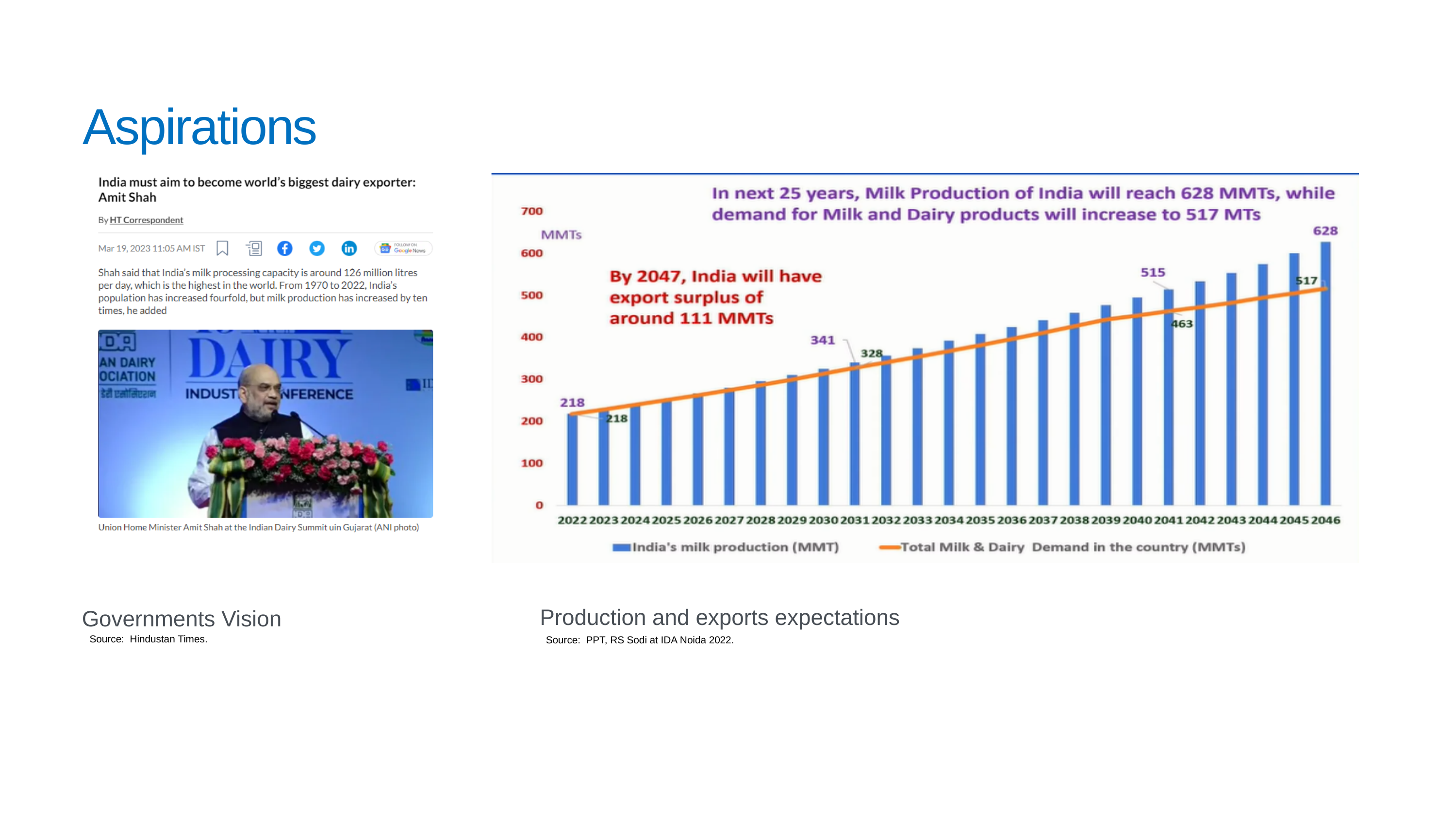

Aspirations

Production and exports expectations
Governments Vision
Source:  Hindustan Times.
Source:  PPT, RS Sodi at IDA Noida 2022.